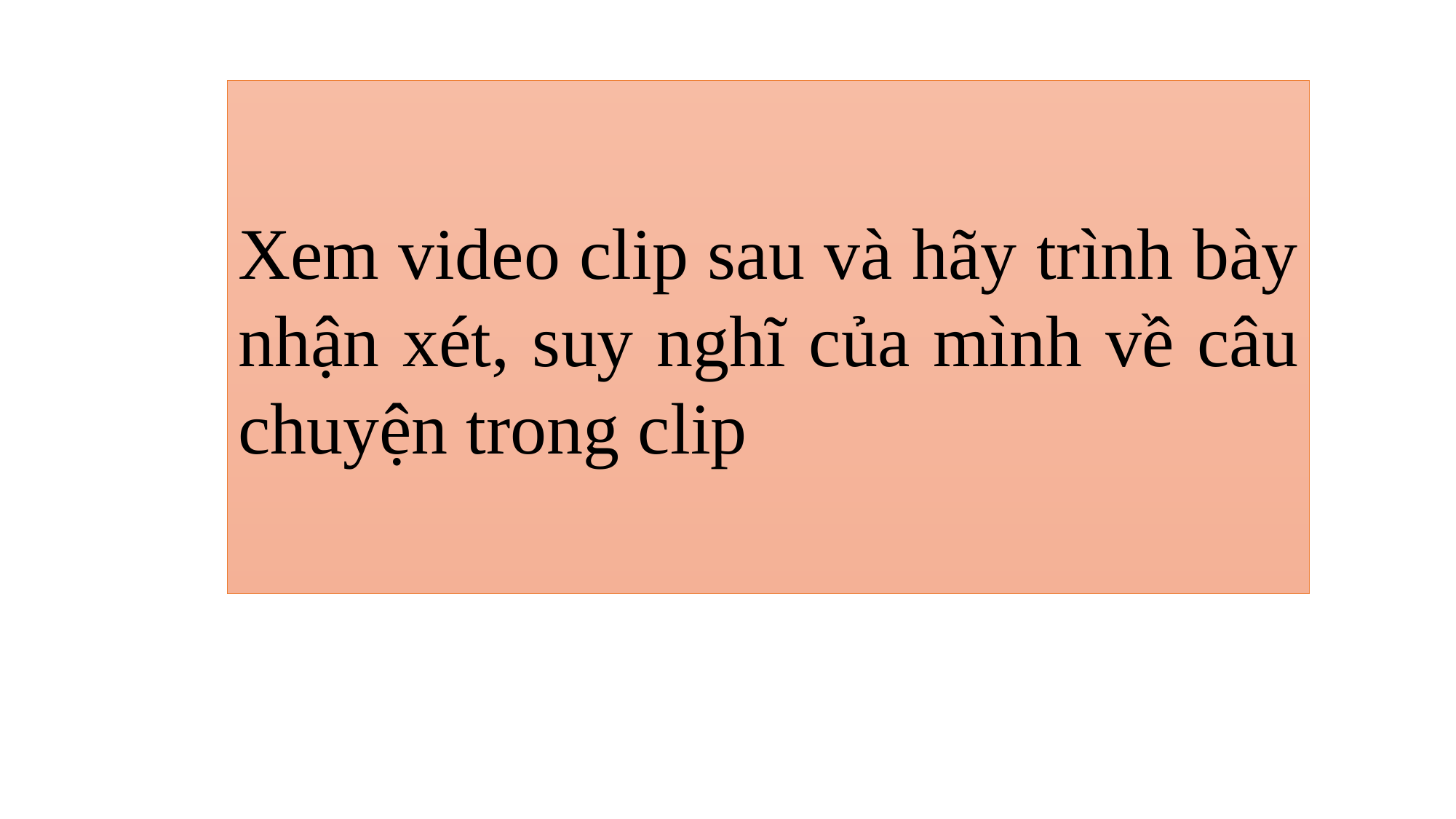

Xem video clip sau và hãy trình bày nhận xét, suy nghĩ của mình về câu chuyện trong clip